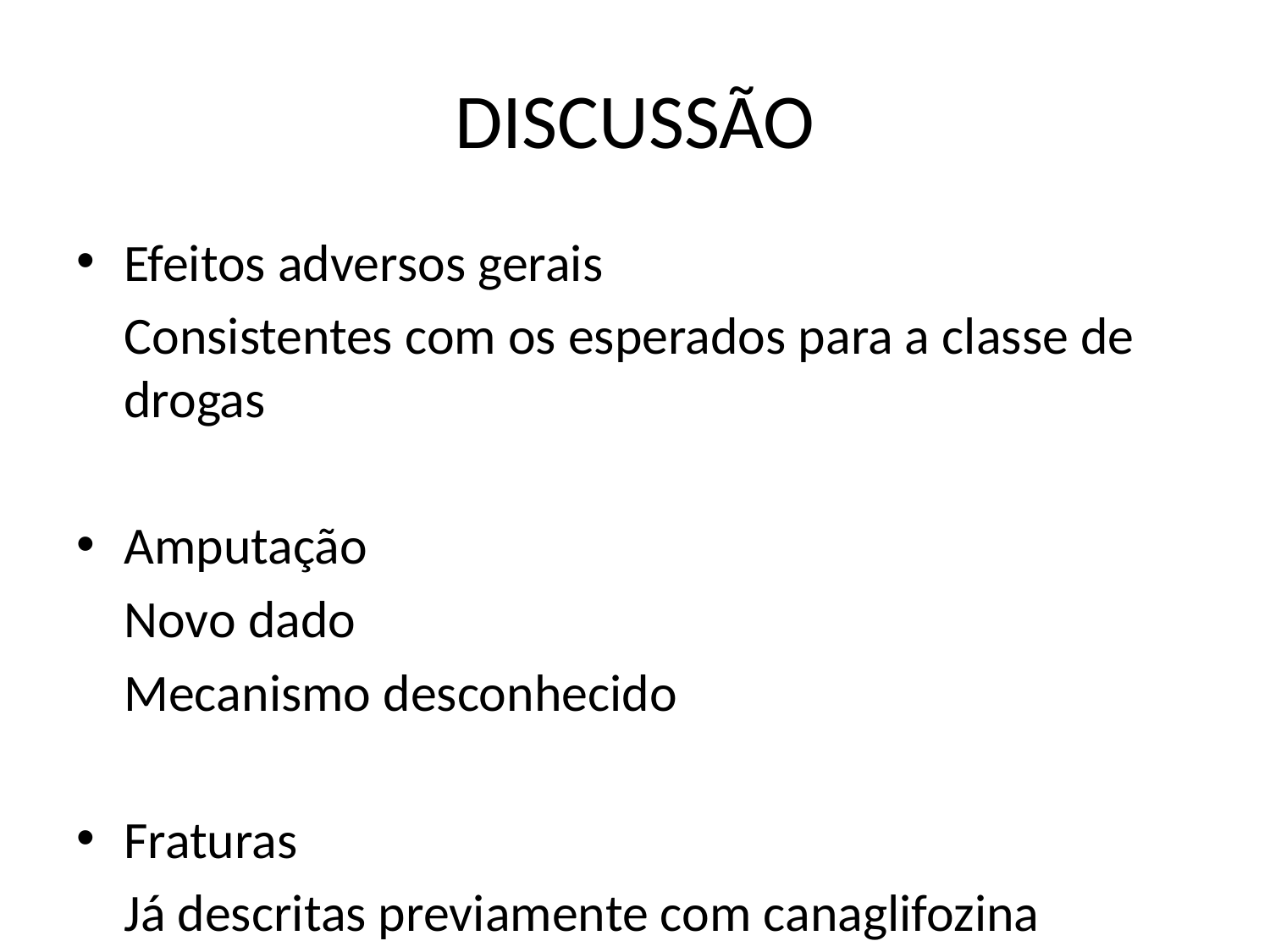

# DISCUSSÃO
Efeitos adversos gerais
	Consistentes com os esperados para a classe de drogas

Amputação
	Novo dado
	Mecanismo desconhecido

Fraturas
	Já descritas previamente com canaglifozina